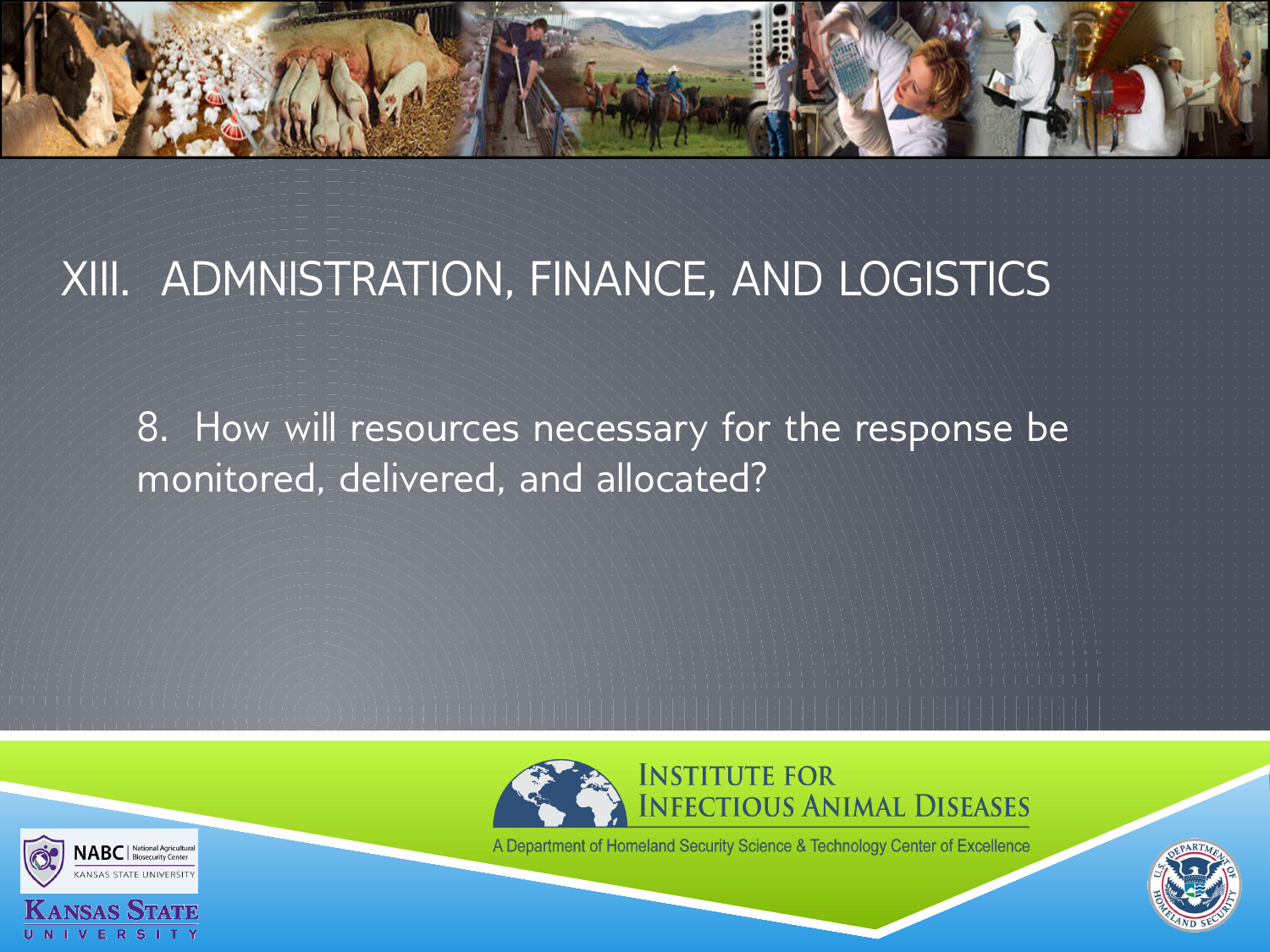

# XIII.  ADMNISTRATION, FINANCE, and LOGISTICS
8.  How will resources necessary for the response be monitored, delivered, and allocated?